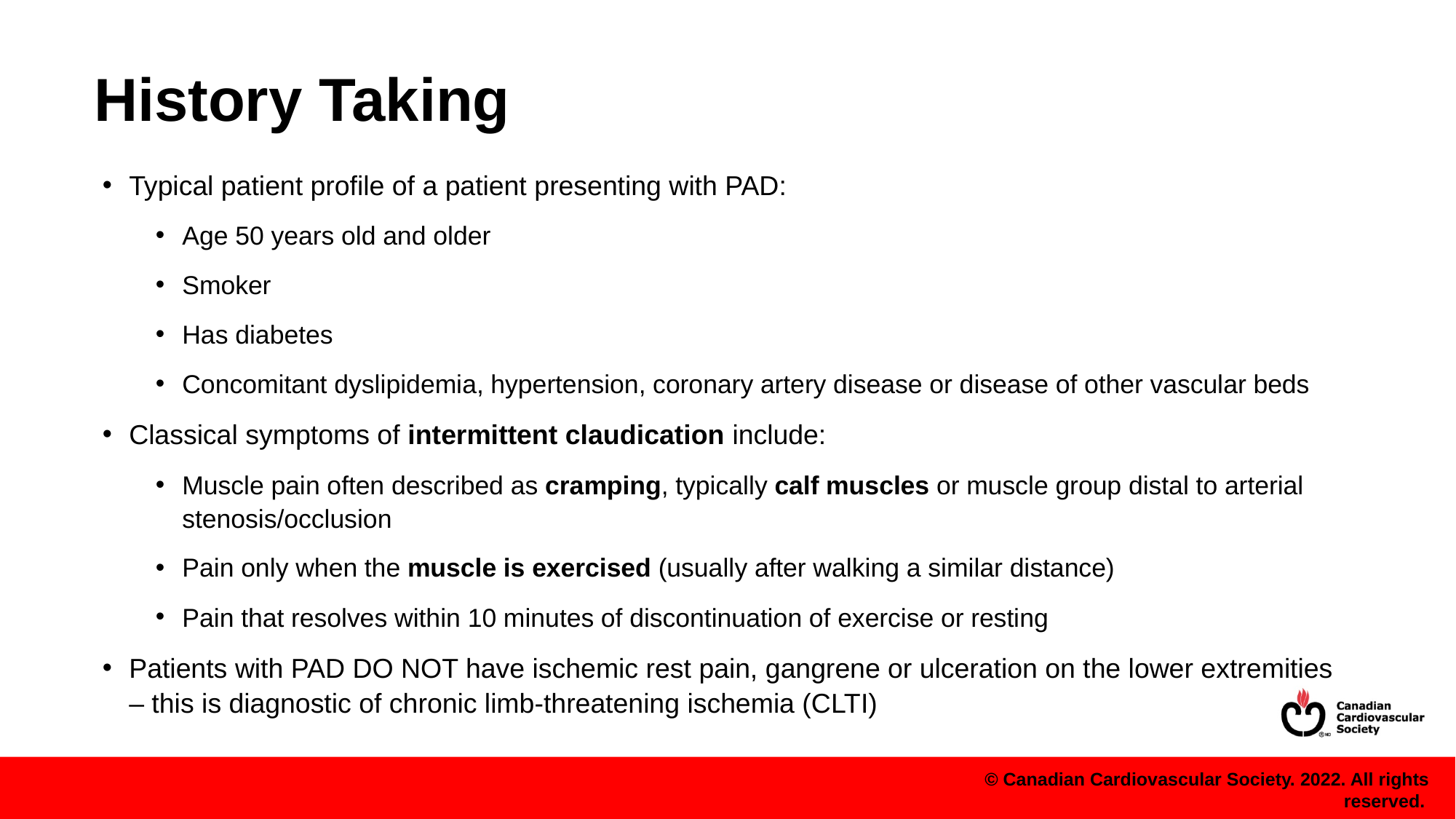

# History Taking
Typical patient profile of a patient presenting with PAD:
Age 50 years old and older
Smoker
Has diabetes
Concomitant dyslipidemia, hypertension, coronary artery disease or disease of other vascular beds
Classical symptoms of intermittent claudication include:
Muscle pain often described as cramping, typically calf muscles or muscle group distal to arterial stenosis/occlusion
Pain only when the muscle is exercised (usually after walking a similar distance)
Pain that resolves within 10 minutes of discontinuation of exercise or resting
Patients with PAD DO NOT have ischemic rest pain, gangrene or ulceration on the lower extremities – this is diagnostic of chronic limb-threatening ischemia (CLTI)